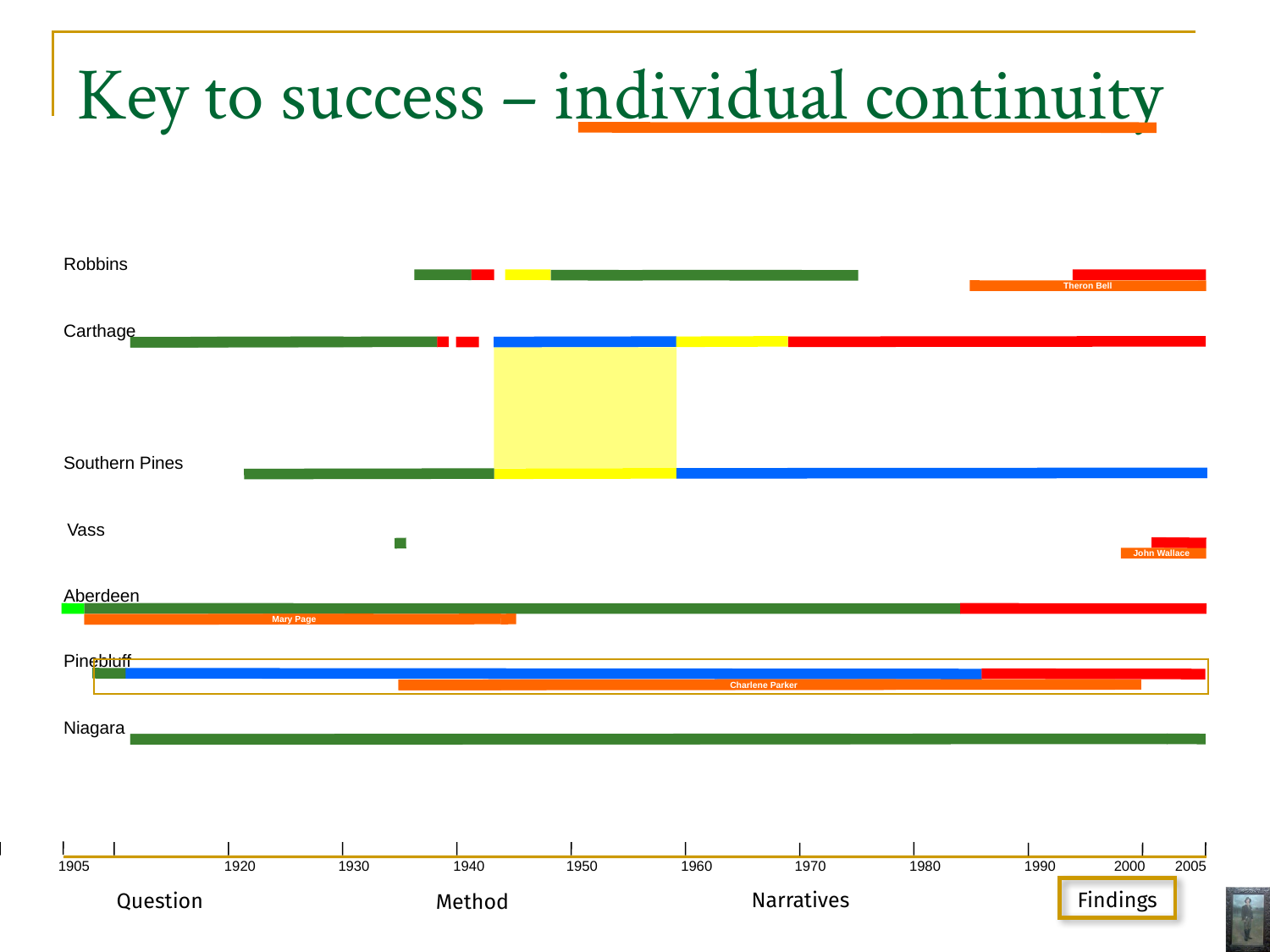

# Key to success – individual continuity

Robbins
Carthage
Southern Pines
Vass
Aberdeen
Pinebluff
Niagara
Theron Bell

John Wallace

Mary Page

Mary Page

Charlene Parker

1905
1920
1930
1940
1950
1960
1970
1980
1990
2000
2005